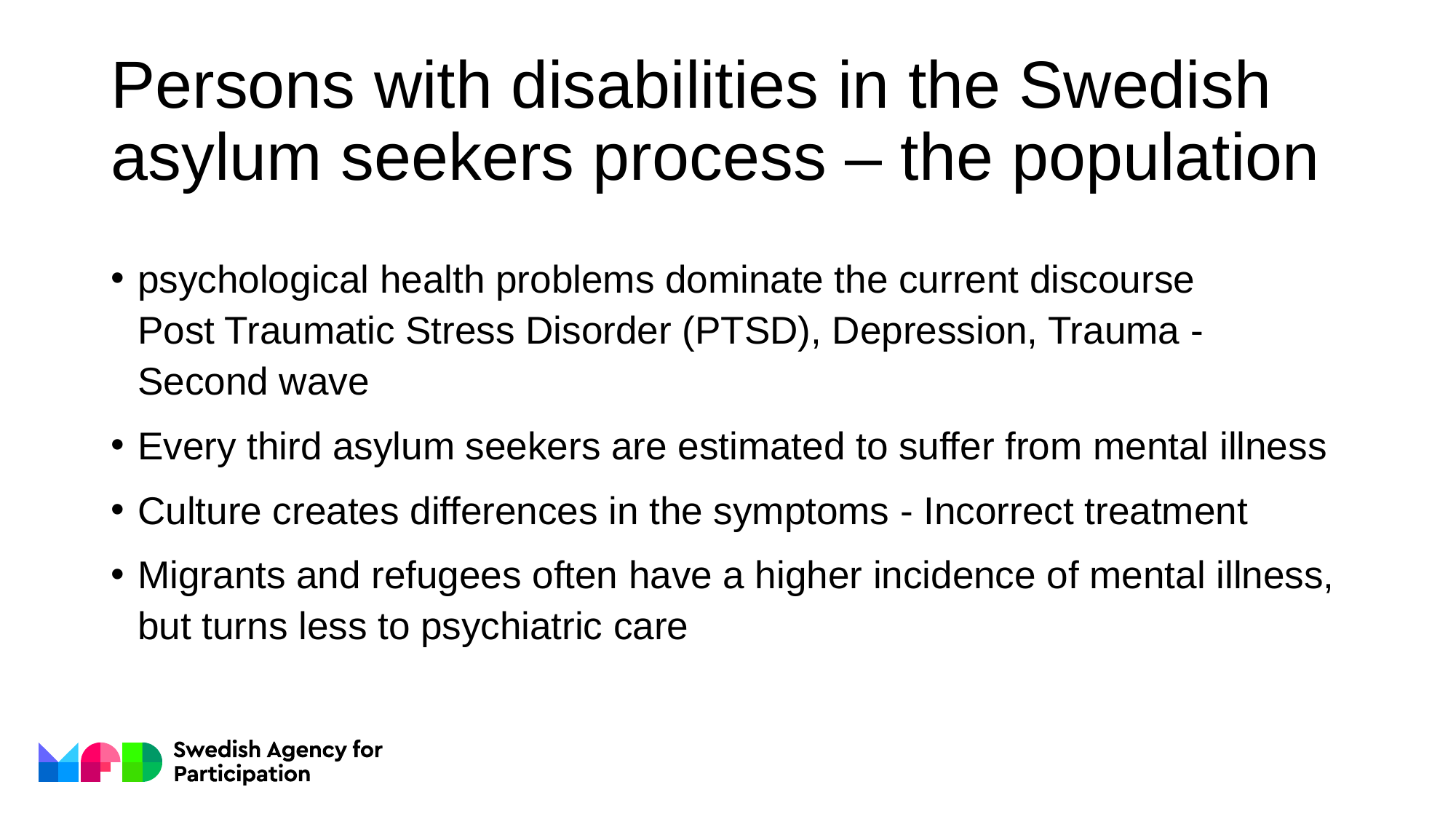

# Persons with disabilities in the Swedish asylum seekers process – the population
psychological health problems dominate the current discourse
Post Traumatic Stress Disorder (PTSD), Depression, Trauma - Second wave
Every third asylum seekers are estimated to suffer from mental illness
Culture creates differences in the symptoms - Incorrect treatment
Migrants and refugees often have a higher incidence of mental illness, but turns less to psychiatric care